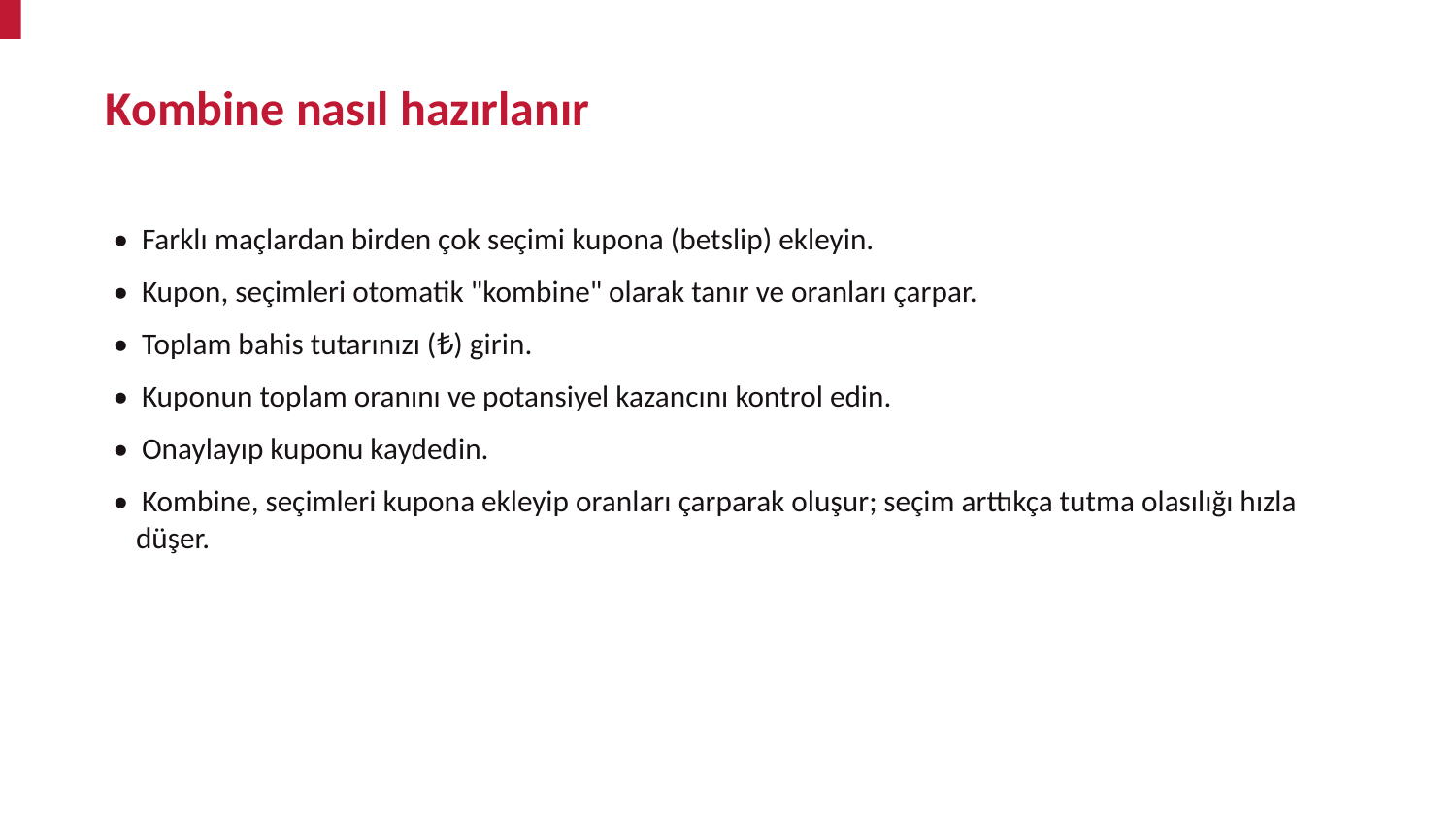

Kombine nasıl hazırlanır
•  Farklı maçlardan birden çok seçimi kupona (betslip) ekleyin.
•  Kupon, seçimleri otomatik "kombine" olarak tanır ve oranları çarpar.
•  Toplam bahis tutarınızı (₺) girin.
•  Kuponun toplam oranını ve potansiyel kazancını kontrol edin.
•  Onaylayıp kuponu kaydedin.
•  Kombine, seçimleri kupona ekleyip oranları çarparak oluşur; seçim arttıkça tutma olasılığı hızla düşer.